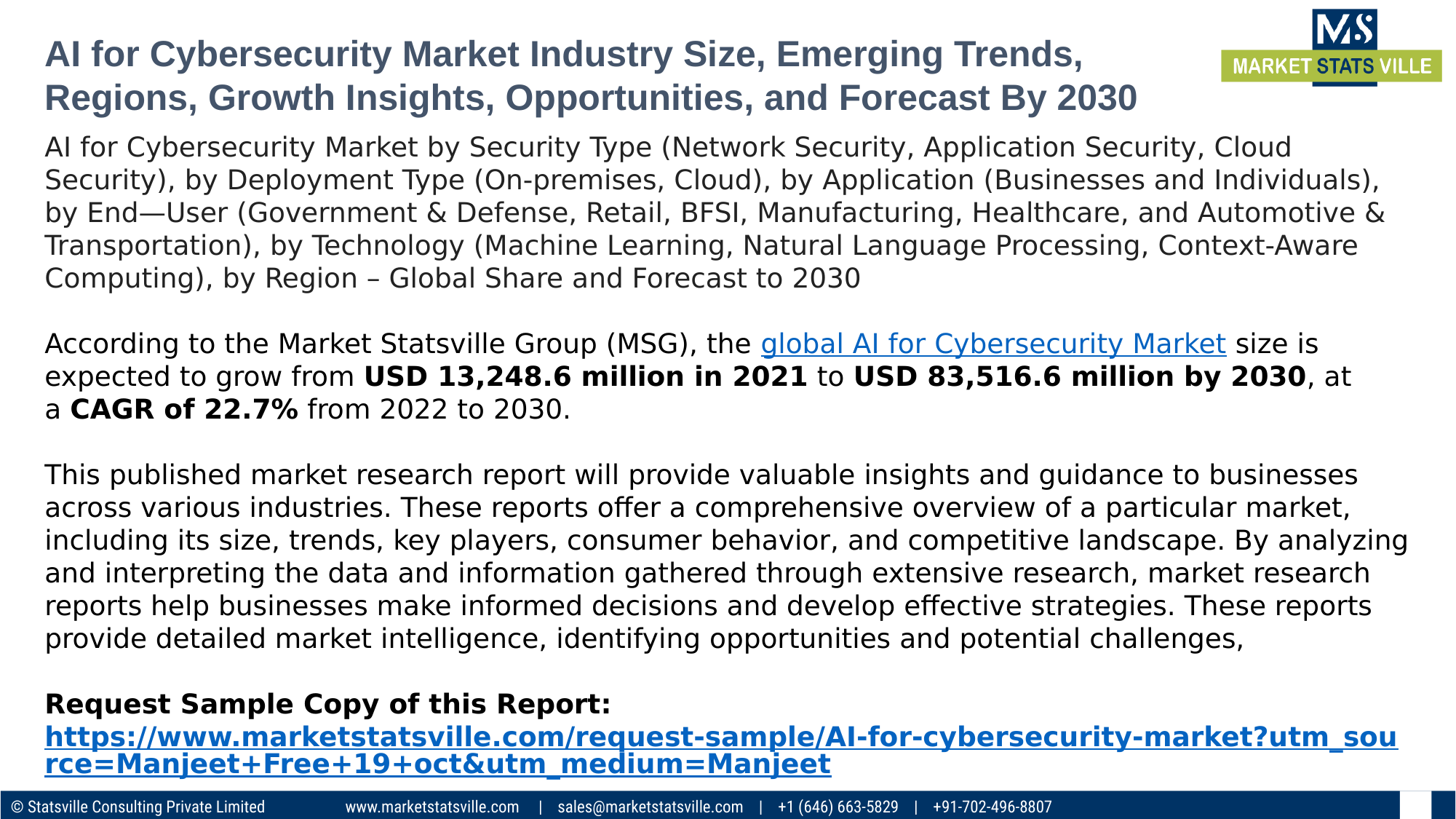

AI for Cybersecurity Market Industry Size, Emerging Trends, Regions, Growth Insights, Opportunities, and Forecast By 2030
AI for Cybersecurity Market by Security Type (Network Security, Application Security, Cloud Security), by Deployment Type (On-premises, Cloud), by Application (Businesses and Individuals), by End—User (Government & Defense, Retail, BFSI, Manufacturing, Healthcare, and Automotive & Transportation), by Technology (Machine Learning, Natural Language Processing, Context-Aware Computing), by Region – Global Share and Forecast to 2030

According to the Market Statsville Group (MSG), the global AI for Cybersecurity Market size is expected to grow from USD 13,248.6 million in 2021 to USD 83,516.6 million by 2030, at a CAGR of 22.7% from 2022 to 2030.

This published market research report will provide valuable insights and guidance to businesses across various industries. These reports offer a comprehensive overview of a particular market, including its size, trends, key players, consumer behavior, and competitive landscape. By analyzing and interpreting the data and information gathered through extensive research, market research reports help businesses make informed decisions and develop effective strategies. These reports provide detailed market intelligence, identifying opportunities and potential challenges,

Request Sample Copy of this Report:  https://www.marketstatsville.com/request-sample/AI-for-cybersecurity-market?utm_source=Manjeet+Free+19+oct&utm_medium=Manjeet